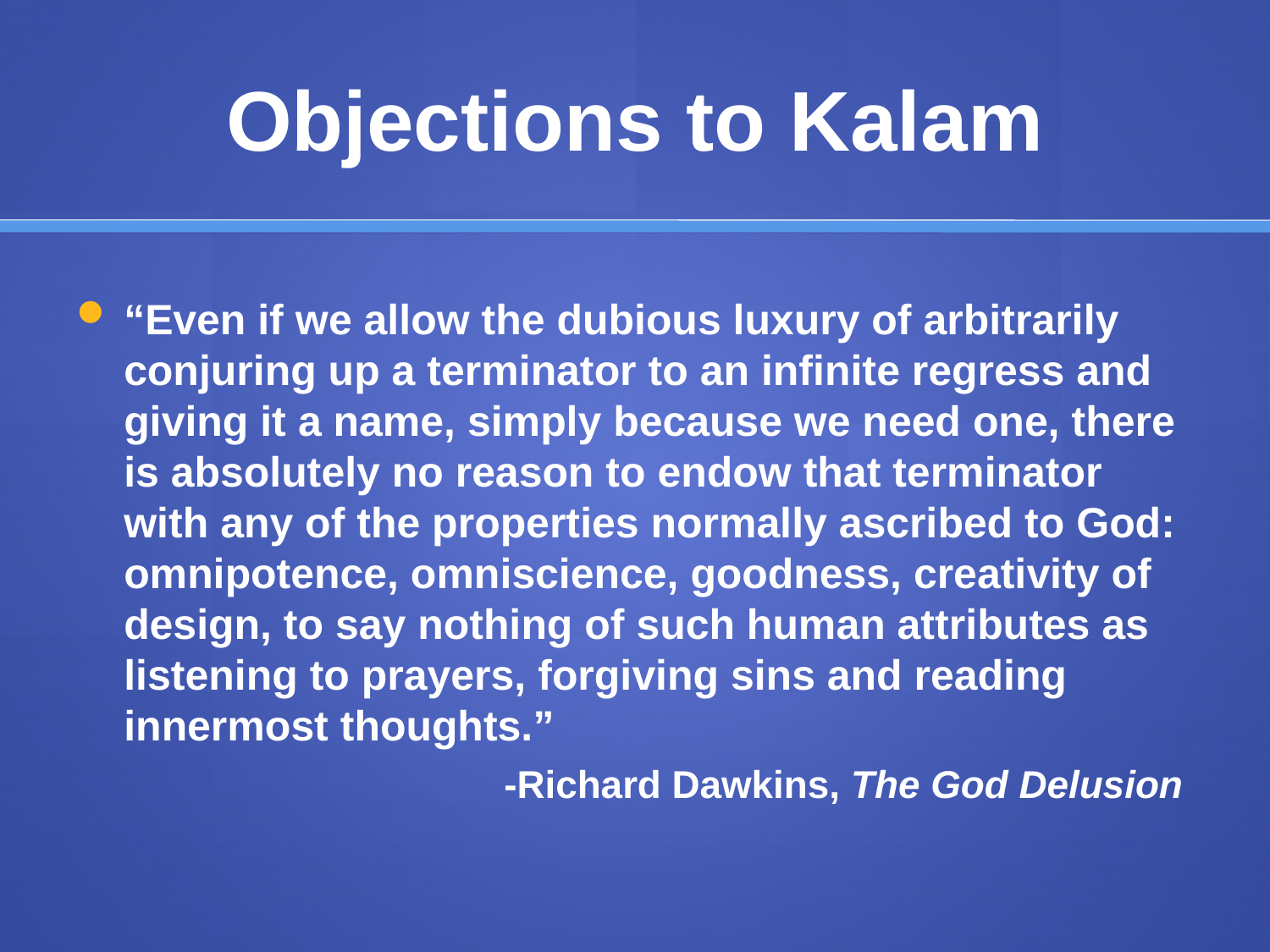

# Objections to Kalam
“Even if we allow the dubious luxury of arbitrarily conjuring up a terminator to an infinite regress and giving it a name, simply because we need one, there is absolutely no reason to endow that terminator with any of the properties normally ascribed to God: omnipotence, omniscience, goodness, creativity of design, to say nothing of such human attributes as listening to prayers, forgiving sins and reading innermost thoughts.”
-Richard Dawkins, The God Delusion